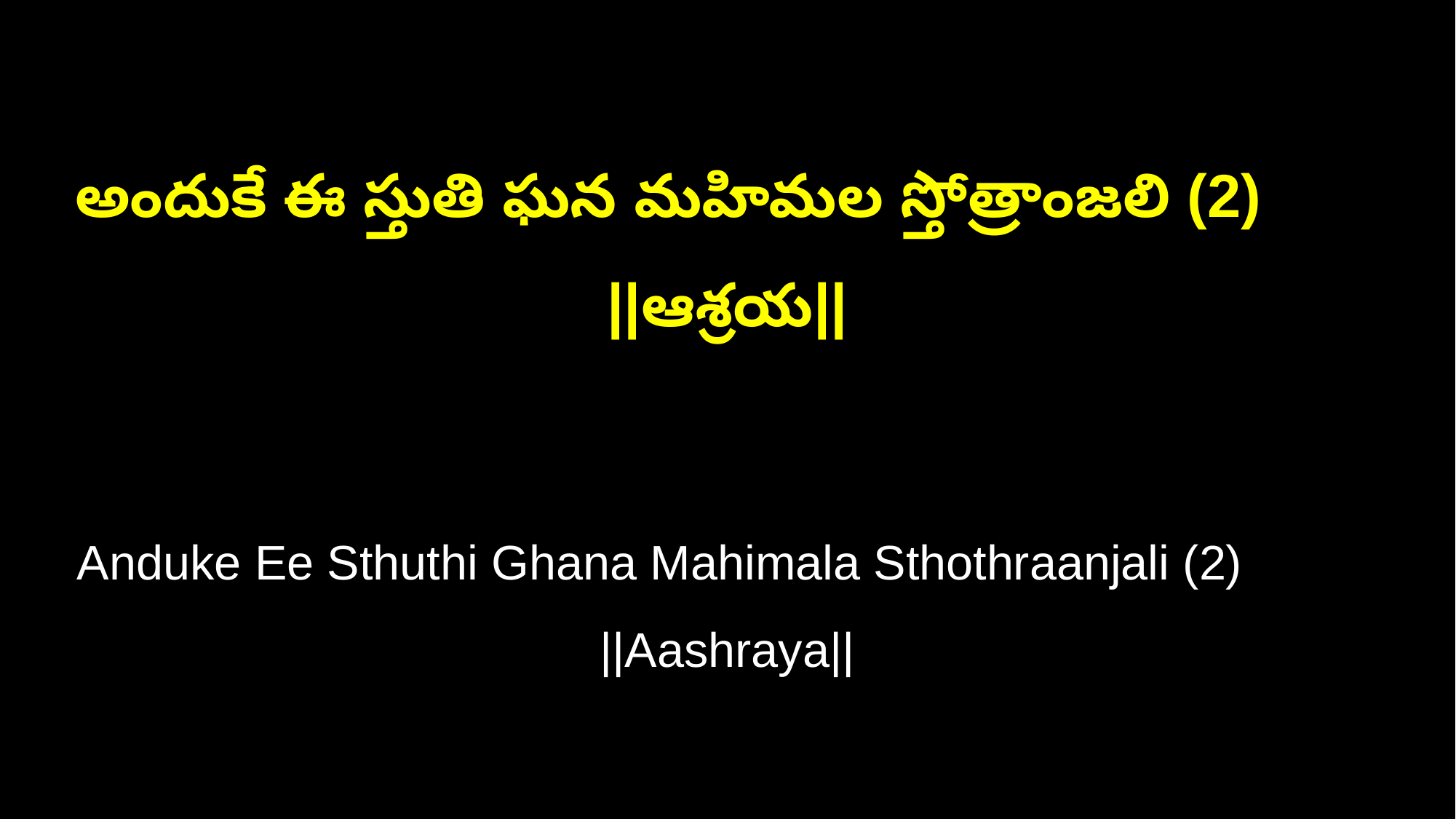

అందుకే ఈ స్తుతి ఘన మహిమల స్తోత్రాంజలి (2)        ||ఆశ్రయ||
Anduke Ee Sthuthi Ghana Mahimala Sthothraanjali (2)           ||Aashraya||